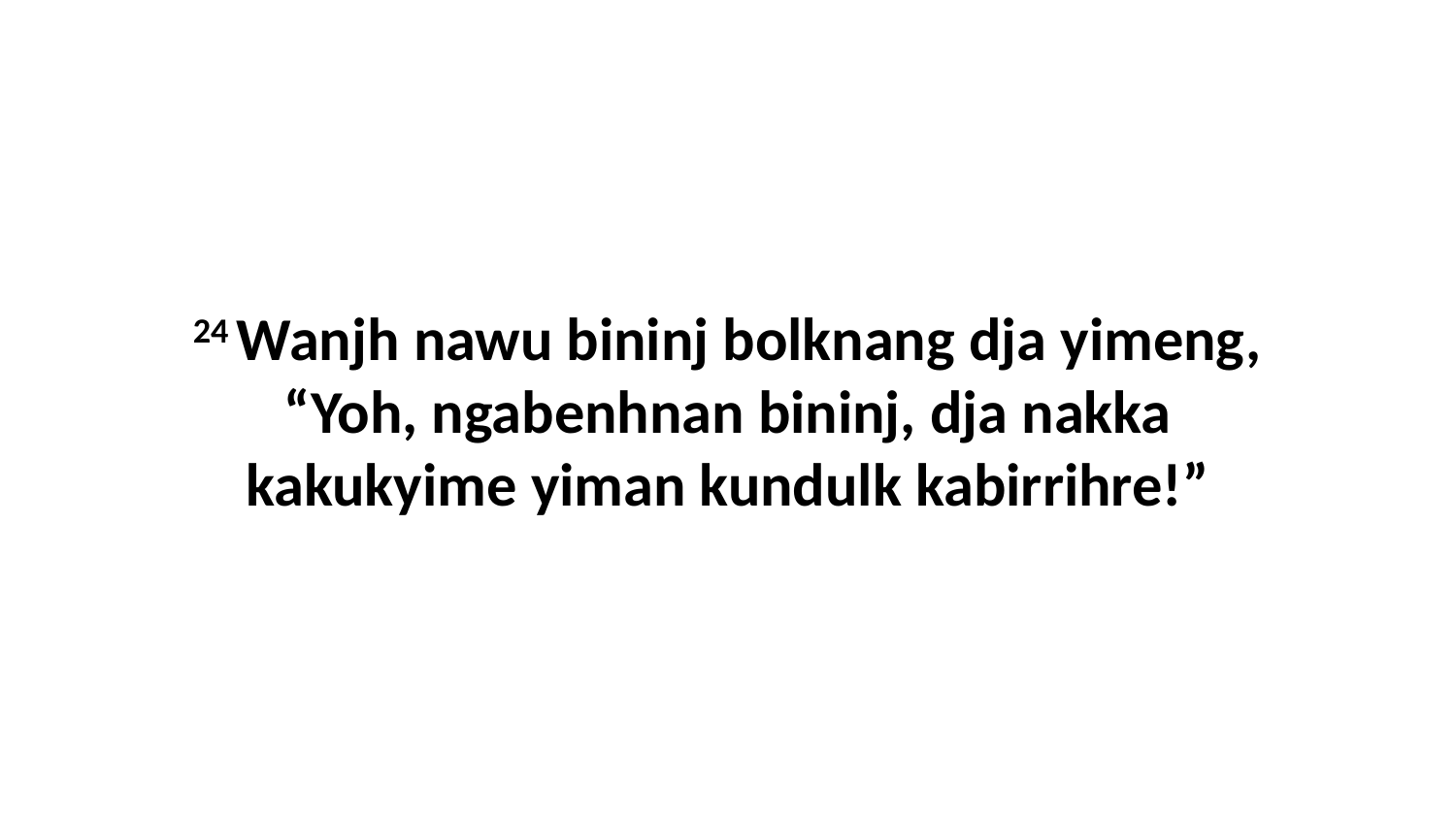

24 Wanjh nawu bininj bolknang dja yimeng, “Yoh, ngabenhnan bininj, dja nakka kakukyime yiman kundulk kabirrihre!”